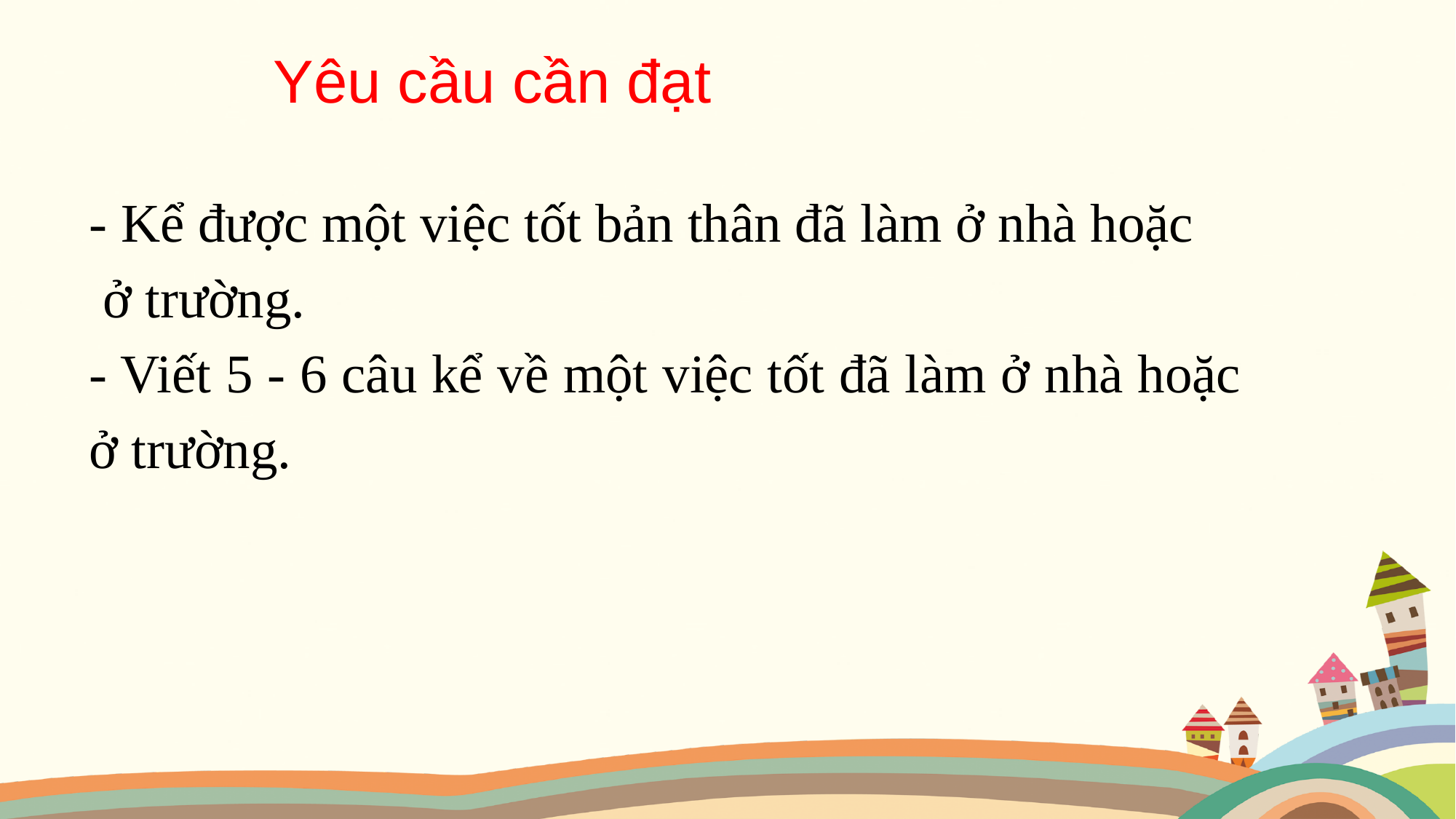

Yêu cầu cần đạt
- Kể được một việc tốt bản thân đã làm ở nhà hoặc
 ở trường.
- Viết 5 - 6 câu kể về một việc tốt đã làm ở nhà hoặc
ở trường.